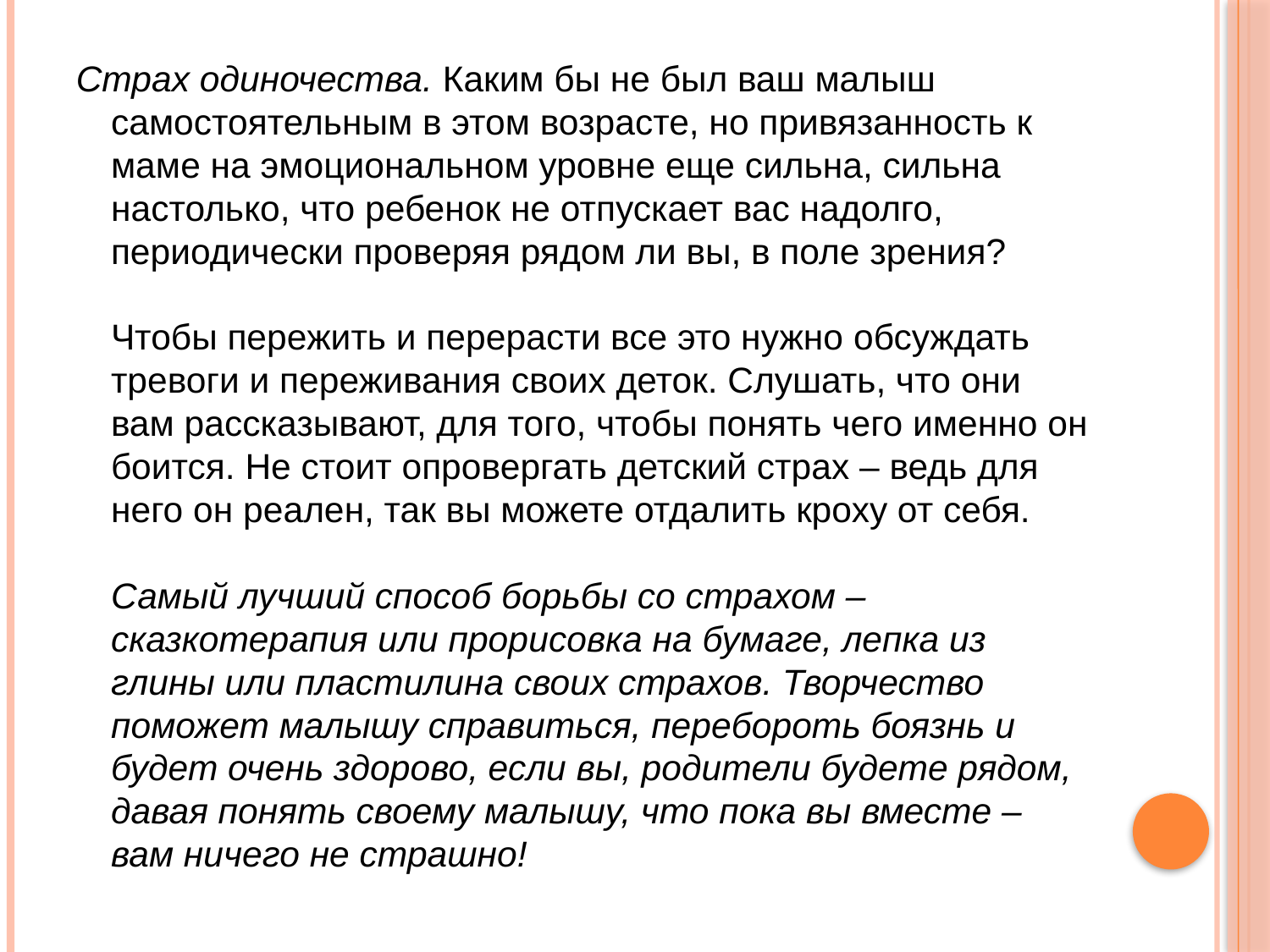

Страх одиночества. Каким бы не был ваш малыш самостоятельным в этом возрасте, но привязанность к маме на эмоциональном уровне еще сильна, сильна настолько, что ребенок не отпускает вас надолго, периодически проверяя рядом ли вы, в поле зрения?  
Чтобы пережить и перерасти все это нужно обсуждать тревоги и переживания своих деток. Слушать, что они вам рассказывают, для того, чтобы понять чего именно он боится. Не стоит опровергать детский страх – ведь для него он реален, так вы можете отдалить кроху от себя. 
Самый лучший способ борьбы со страхом – сказкотерапия или прорисовка на бумаге, лепка из глины или пластилина своих страхов. Творчество поможет малышу справиться, перебороть боязнь и будет очень здорово, если вы, родители будете рядом, давая понять своему малышу, что пока вы вместе – вам ничего не страшно!